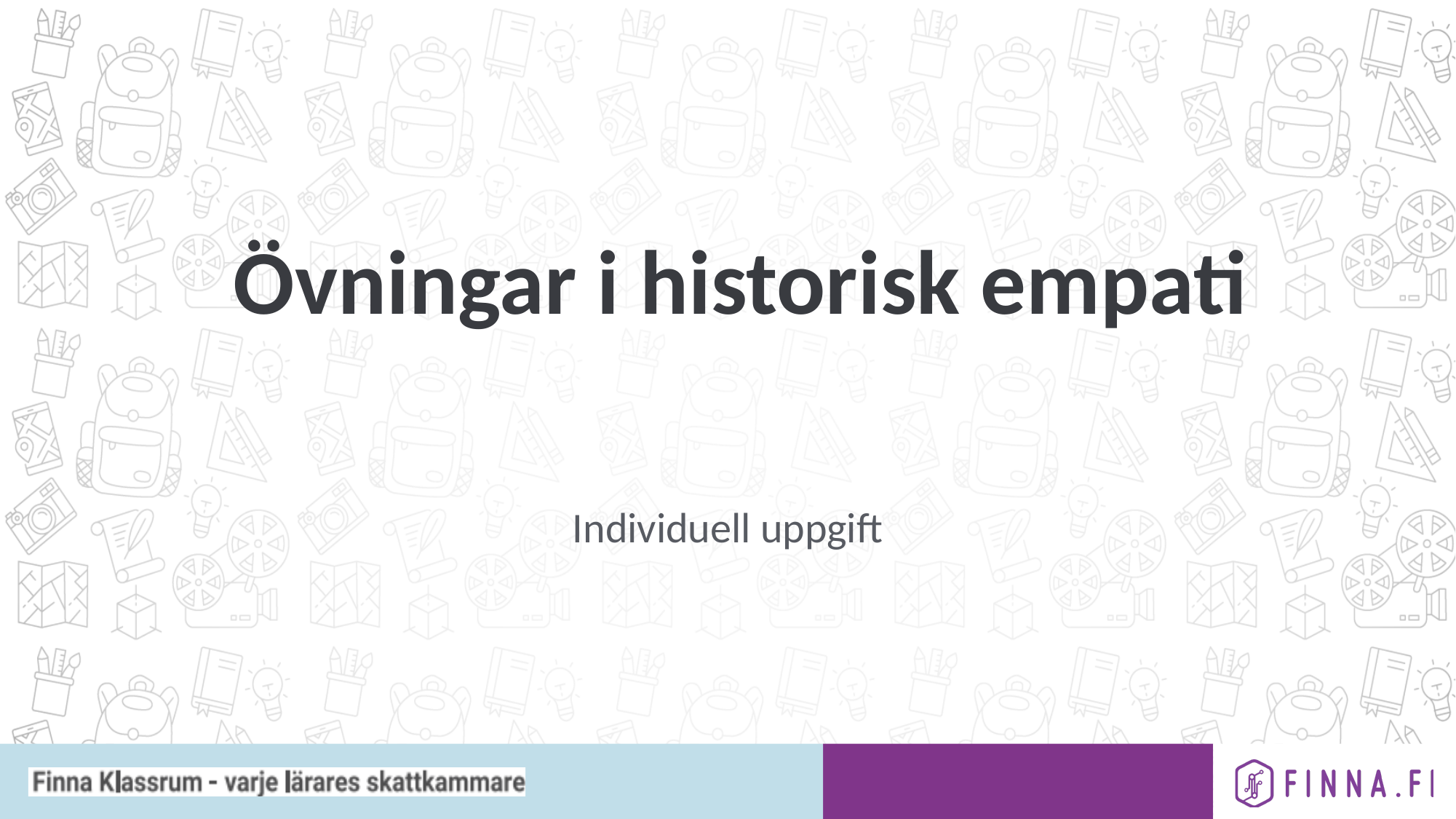

# Övningar i historisk empati

Individuell uppgift